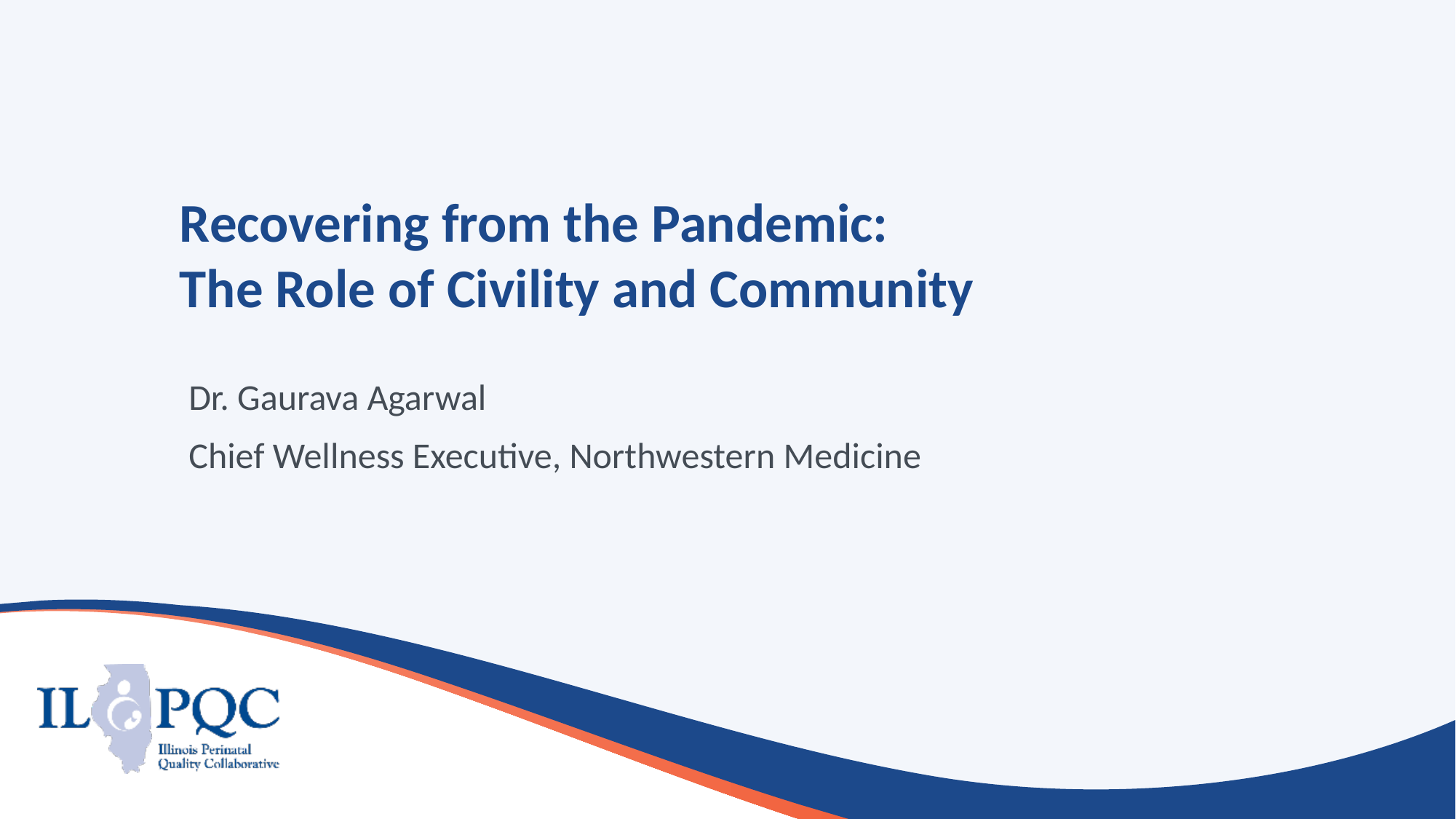

# Recovering from the Pandemic: The Role of Civility and Community
Dr. Gaurava Agarwal
Chief Wellness Executive, Northwestern Medicine